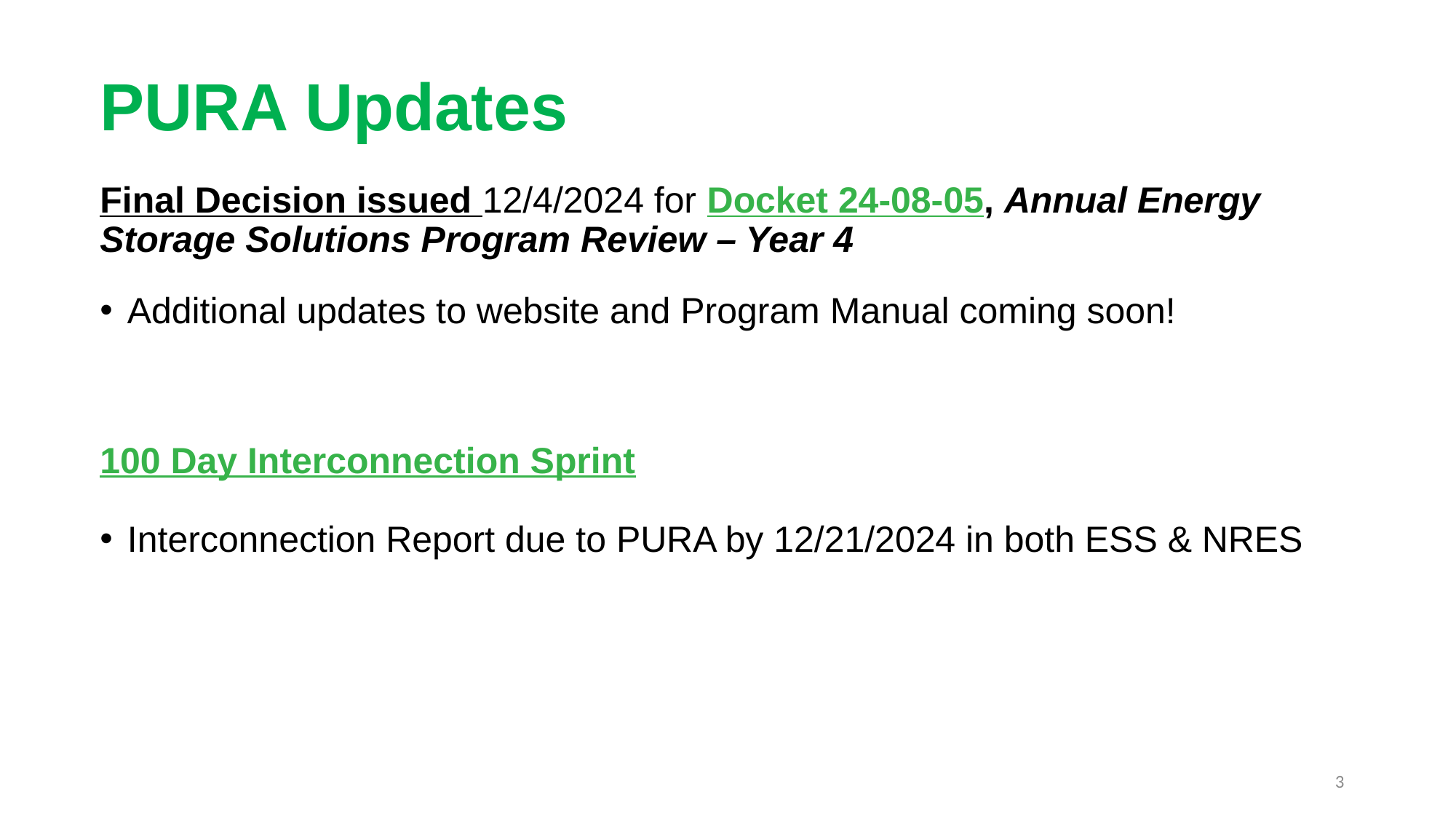

# PURA Updates
Final Decision issued 12/4/2024 for Docket 24-08-05, Annual Energy Storage Solutions Program Review – Year 4
Additional updates to website and Program Manual coming soon!

100 Day Interconnection Sprint
Interconnection Report due to PURA by 12/21/2024 in both ESS & NRES
3